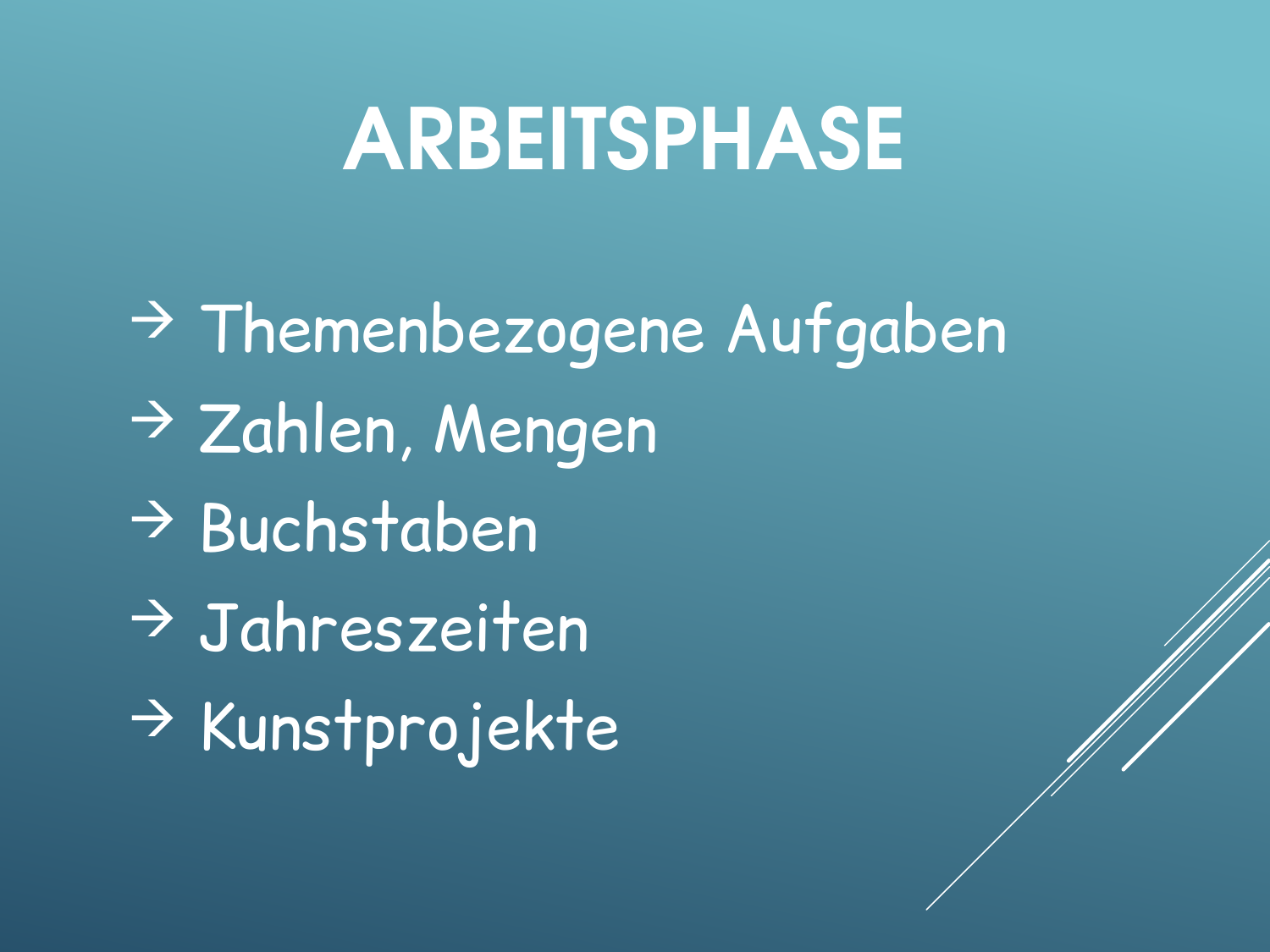

Arbeitsphase
 Themenbezogene Aufgaben
 Zahlen, Mengen
 Buchstaben
 Jahreszeiten
 Kunstprojekte